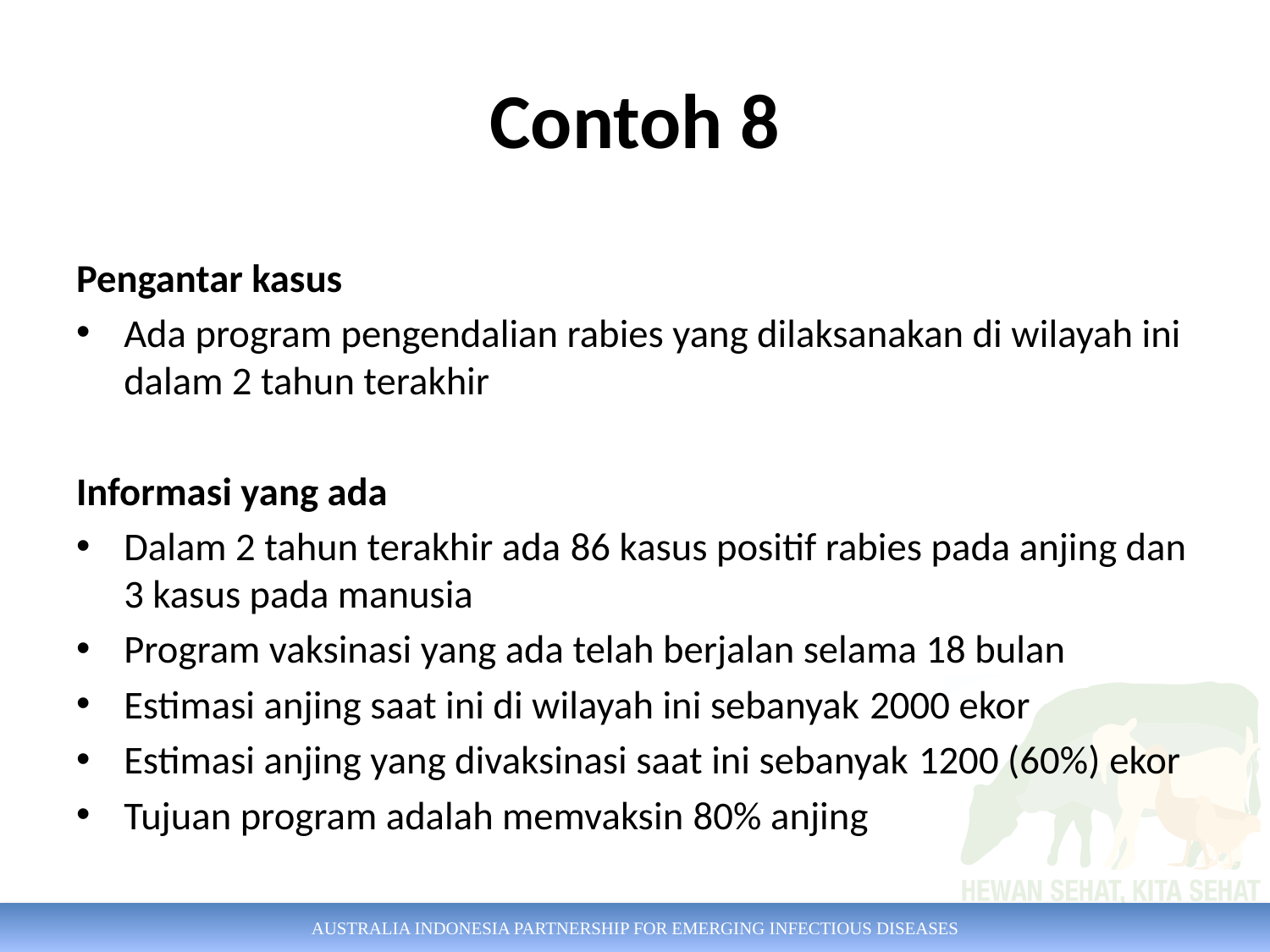

# Contoh 8
Pengantar kasus
Ada program pengendalian rabies yang dilaksanakan di wilayah ini dalam 2 tahun terakhir

Informasi yang ada
Dalam 2 tahun terakhir ada 86 kasus positif rabies pada anjing dan 3 kasus pada manusia
Program vaksinasi yang ada telah berjalan selama 18 bulan
Estimasi anjing saat ini di wilayah ini sebanyak 2000 ekor
Estimasi anjing yang divaksinasi saat ini sebanyak 1200 (60%) ekor
Tujuan program adalah memvaksin 80% anjing